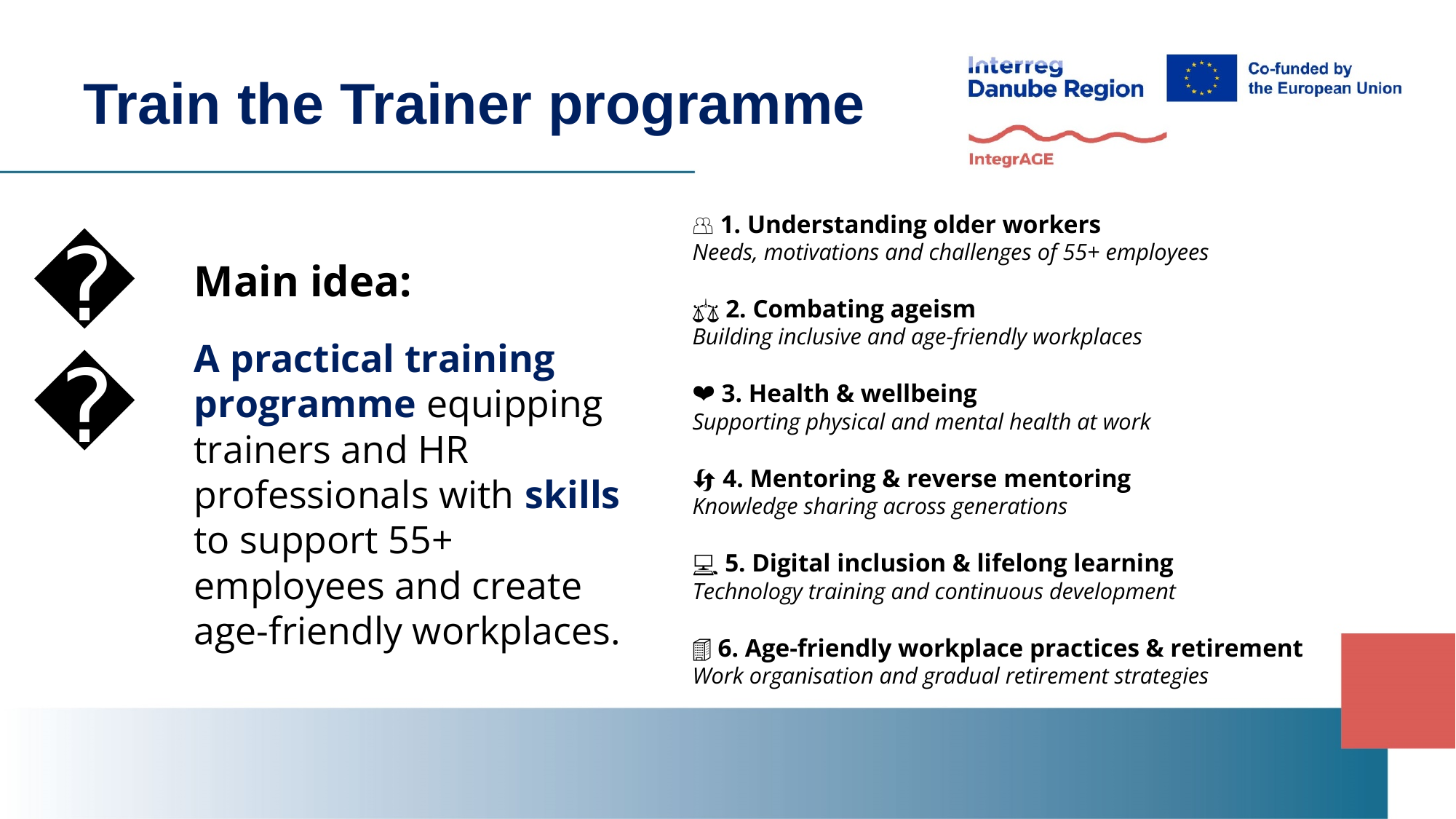

# Train the Trainer programme
👥 1. Understanding older workers
Needs, motivations and challenges of 55+ employees

⚖️ 2. Combating ageism
Building inclusive and age-friendly workplaces

❤️ 3. Health & wellbeing
Supporting physical and mental health at work

🔄 4. Mentoring & reverse mentoring
Knowledge sharing across generations

💻 5. Digital inclusion & lifelong learning
Technology training and continuous development

🏢 6. Age-friendly workplace practices & retirement
Work organisation and gradual retirement strategies

🧠

Main idea:

A practical training programme equipping trainers and HR professionals with skills to support 55+ employees and create age-friendly workplaces.